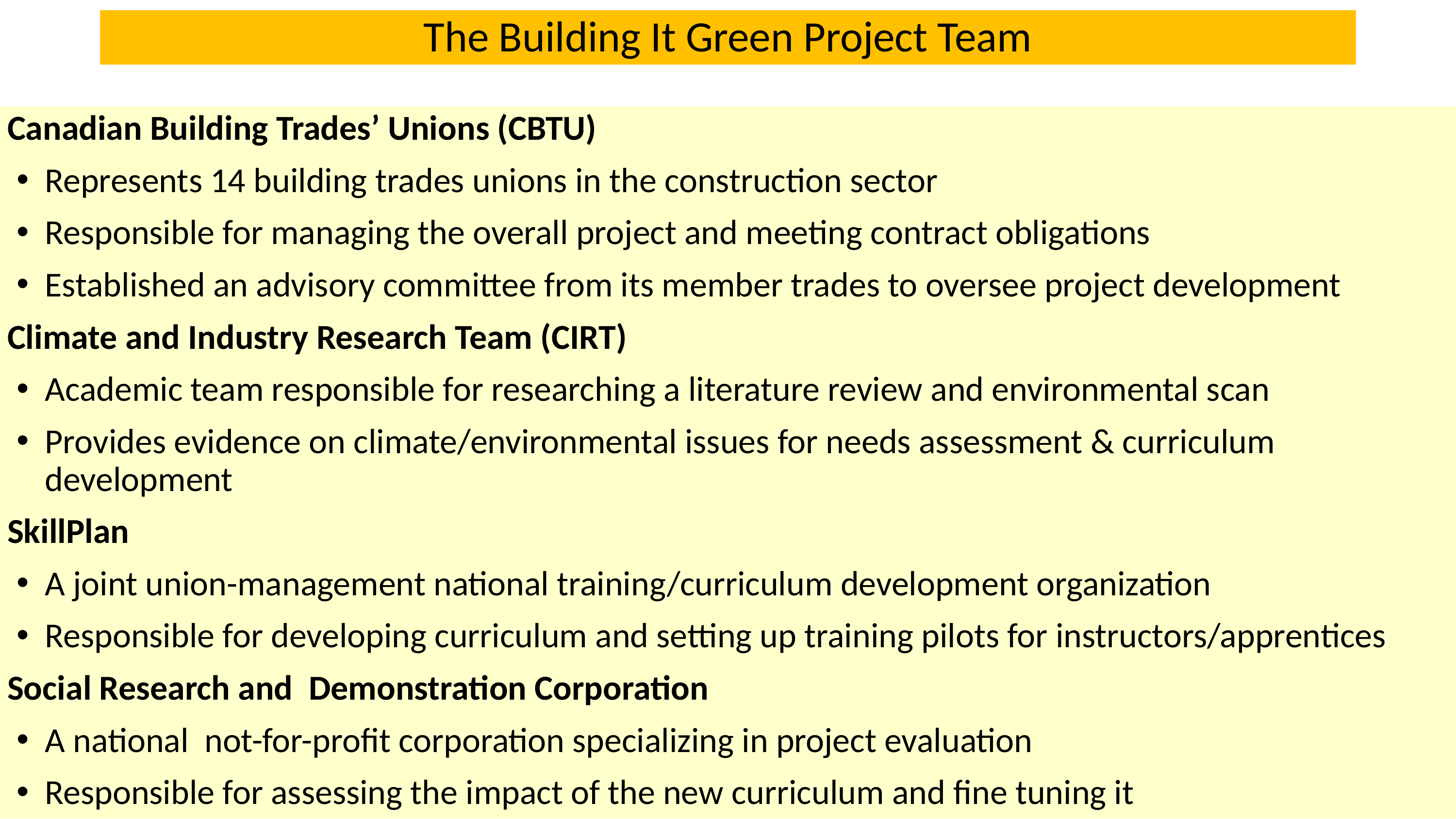

# The Building It Green Project Team
Canadian Building Trades’ Unions (CBTU)
Represents 14 building trades unions in the construction sector
Responsible for managing the overall project and meeting contract obligations
Established an advisory committee from its member trades to oversee project development
Climate and Industry Research Team (CIRT)
Academic team responsible for researching a literature review and environmental scan
Provides evidence on climate/environmental issues for needs assessment & curriculum development
SkillPlan
A joint union-management national training/curriculum development organization
Responsible for developing curriculum and setting up training pilots for instructors/apprentices
Social Research and  Demonstration Corporation
A national  not-for-profit corporation specializing in project evaluation
Responsible for assessing the impact of the new curriculum and fine tuning it